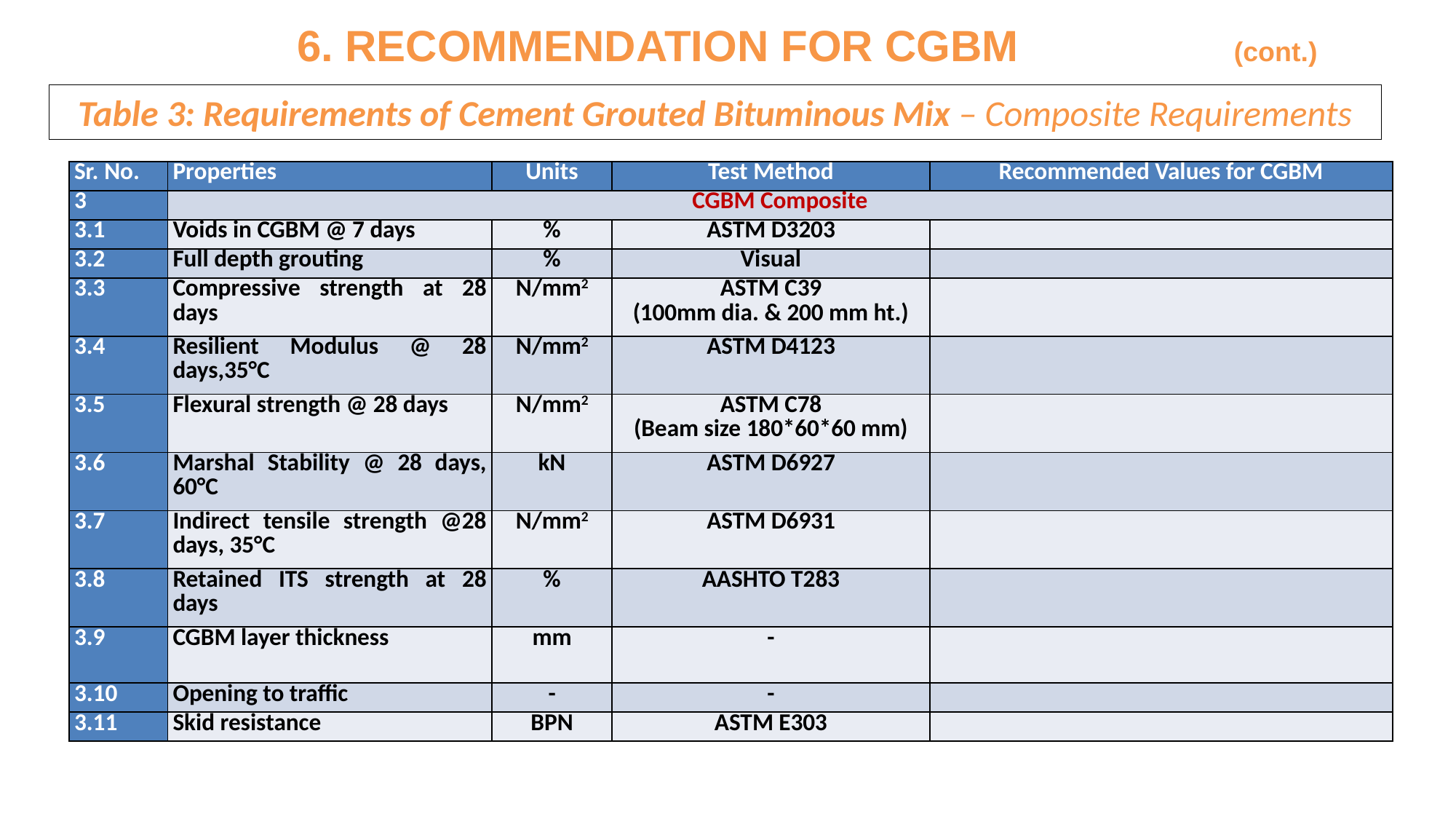

6. RECOMMENDATION FOR CGBM                  (cont.)
Table 3: Requirements of Cement Grouted Bituminous Mix – Composite Requirements
| Sr. No. | Properties | Units | Test Method | Recommended Values for CGBM |
| --- | --- | --- | --- | --- |
| 3 | CGBM Composite |  |  |  |
| 3.1 | Voids in CGBM @ 7 days | % | ASTM D3203 |  |
| 3.2 | Full depth grouting | % | Visual |  |
| 3.3 | Compressive strength at 28 days | N/mm2 | ASTM C39 (100mm dia. & 200 mm ht.) |  |
| 3.4 | Resilient Modulus @ 28 days,35°C | N/mm2 | ASTM D4123 |  |
| 3.5 | Flexural strength @ 28 days | N/mm2 | ASTM C78 (Beam size 180\*60\*60 mm) |  |
| 3.6 | Marshal Stability @ 28 days, 60°C | kN | ASTM D6927 |  |
| 3.7 | Indirect tensile strength @28 days, 35°C | N/mm2 | ASTM D6931 |  |
| 3.8 | Retained ITS strength at 28 days | % | AASHTO T283 |  |
| 3.9 | CGBM layer thickness | mm | - |  |
| 3.10 | Opening to traffic | - | - |  |
| 3.11 | Skid resistance | BPN | ASTM E303 |  |